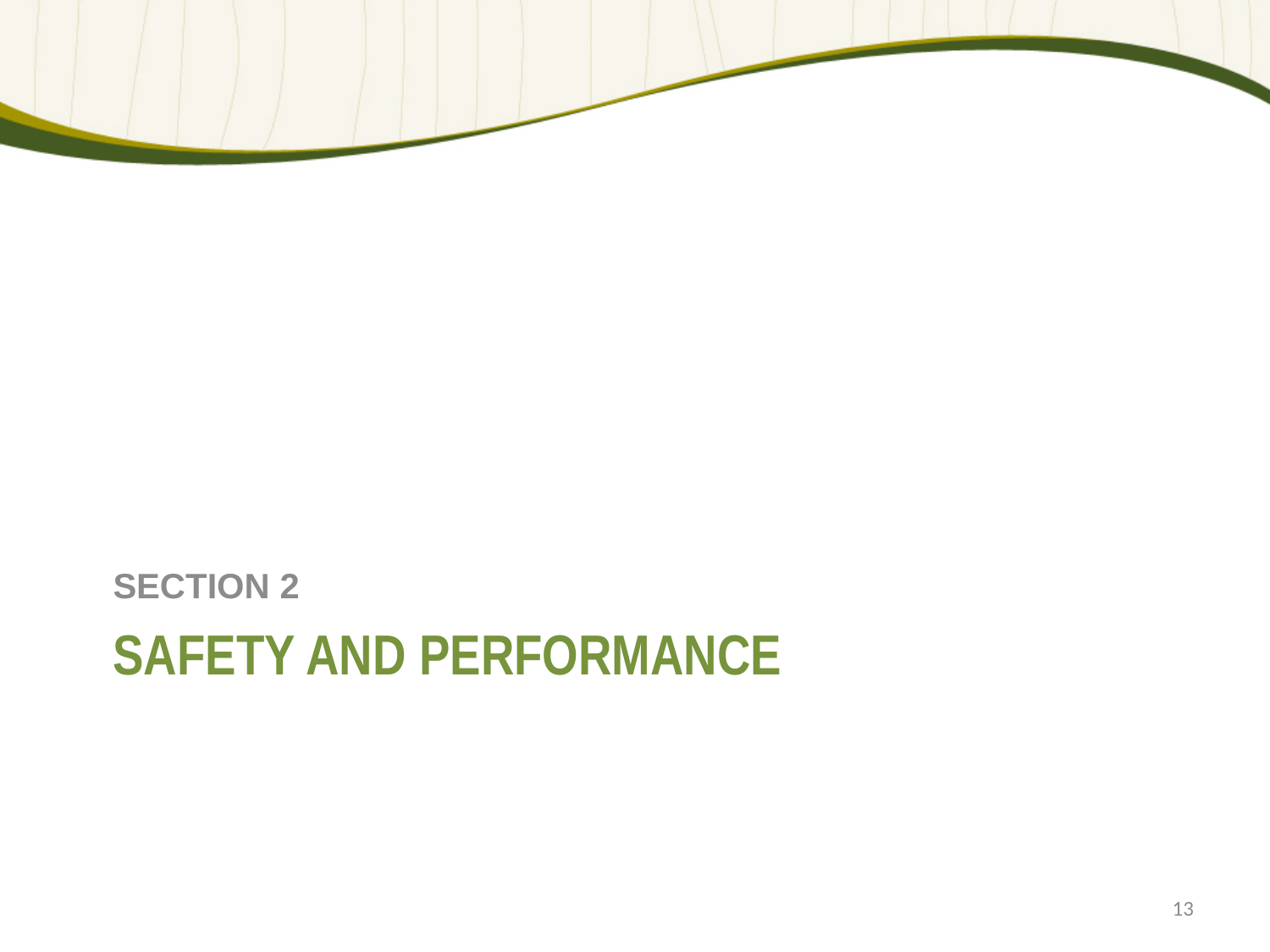

SECTION 2
# SAFETY AND PERFORMANCE
13